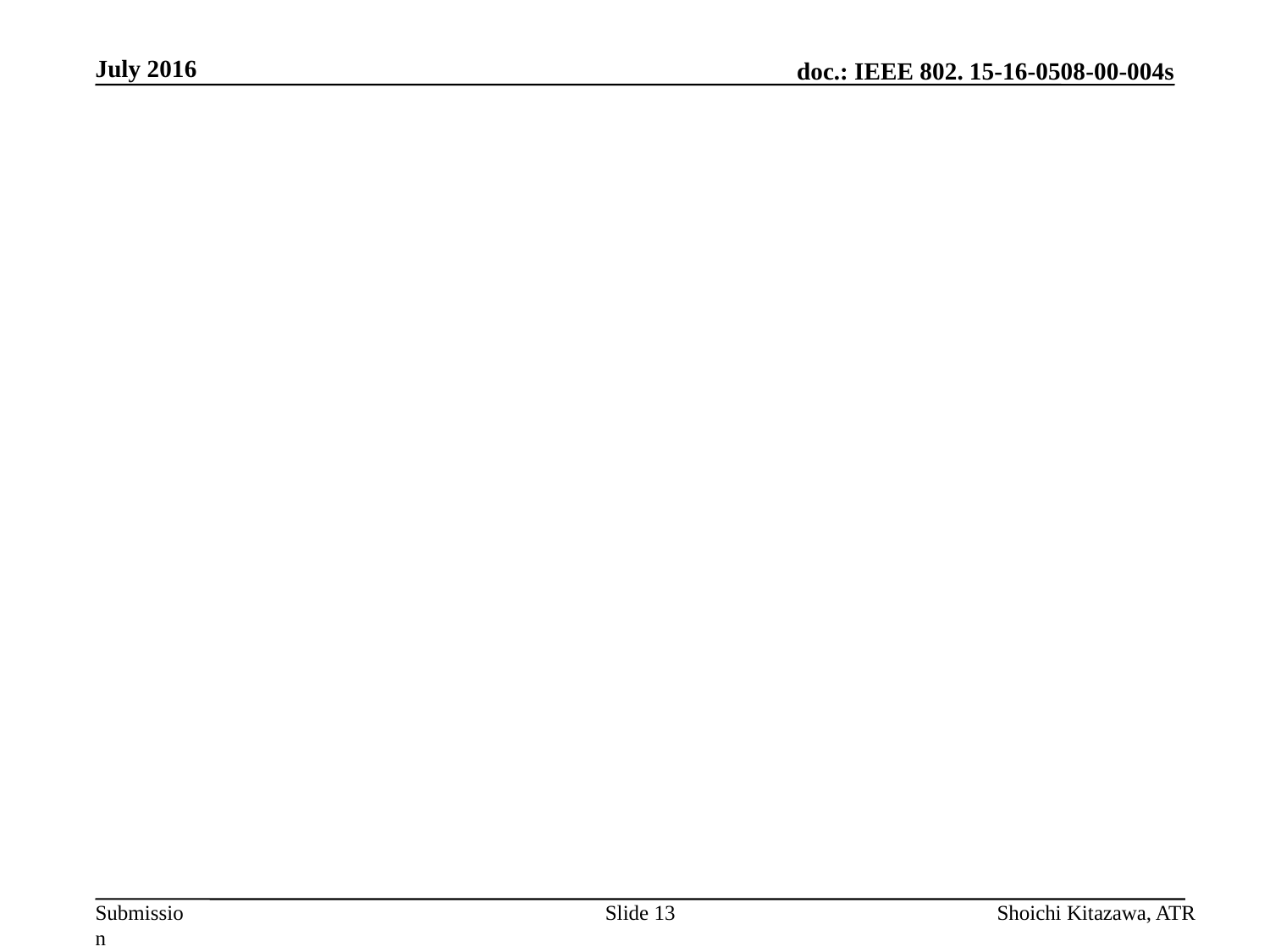

July 2016
#

Slide 13
Shoichi Kitazawa, ATR